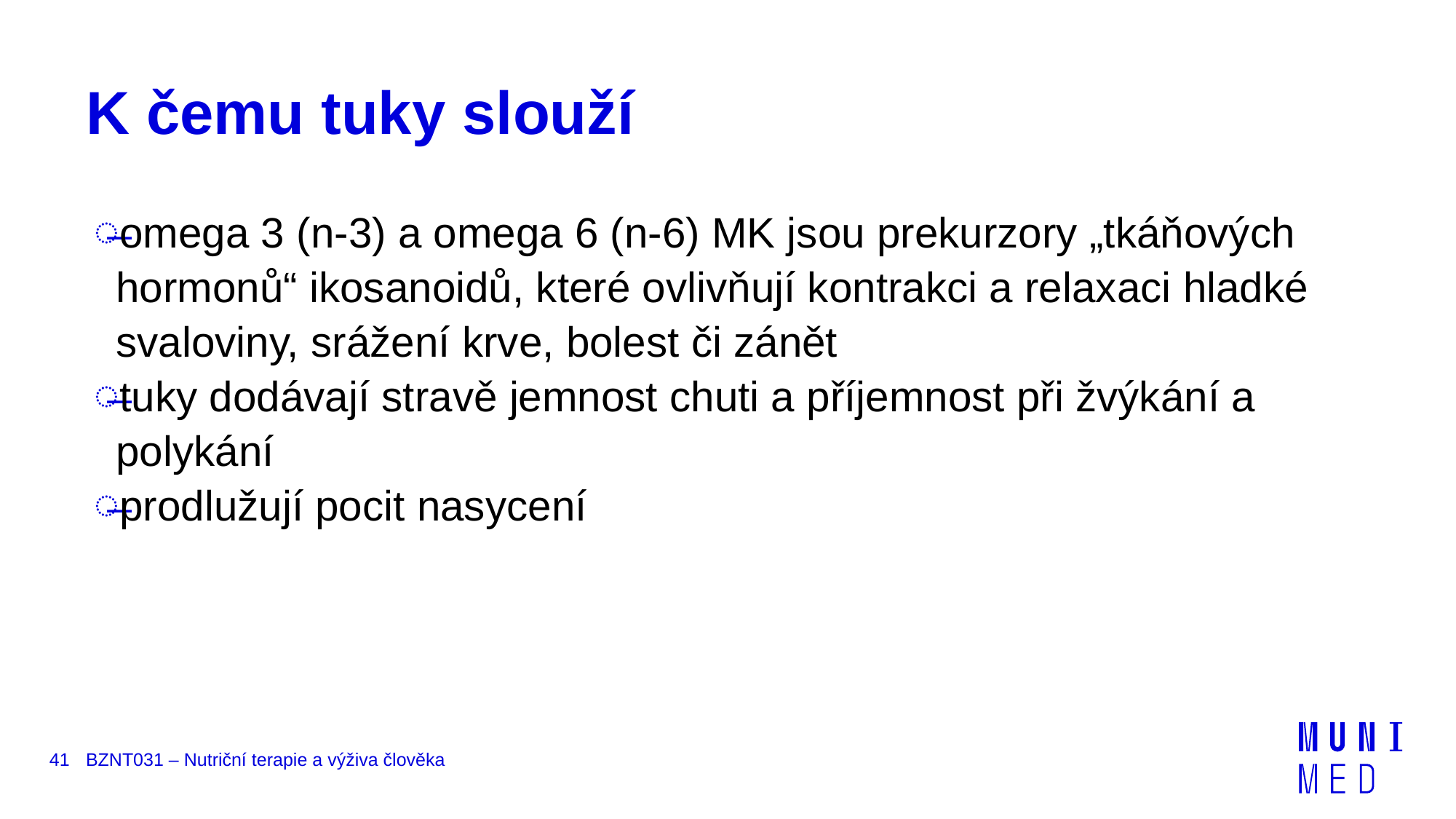

# K čemu tuky slouží
omega 3 (n-3) a omega 6 (n-6) MK jsou prekurzory „tkáňových hormonů“ ikosanoidů, které ovlivňují kontrakci a relaxaci hladké svaloviny, srážení krve, bolest či zánět
tuky dodávají stravě jemnost chuti a příjemnost při žvýkání a polykání
prodlužují pocit nasycení
41
BZNT031 – Nutriční terapie a výživa člověka